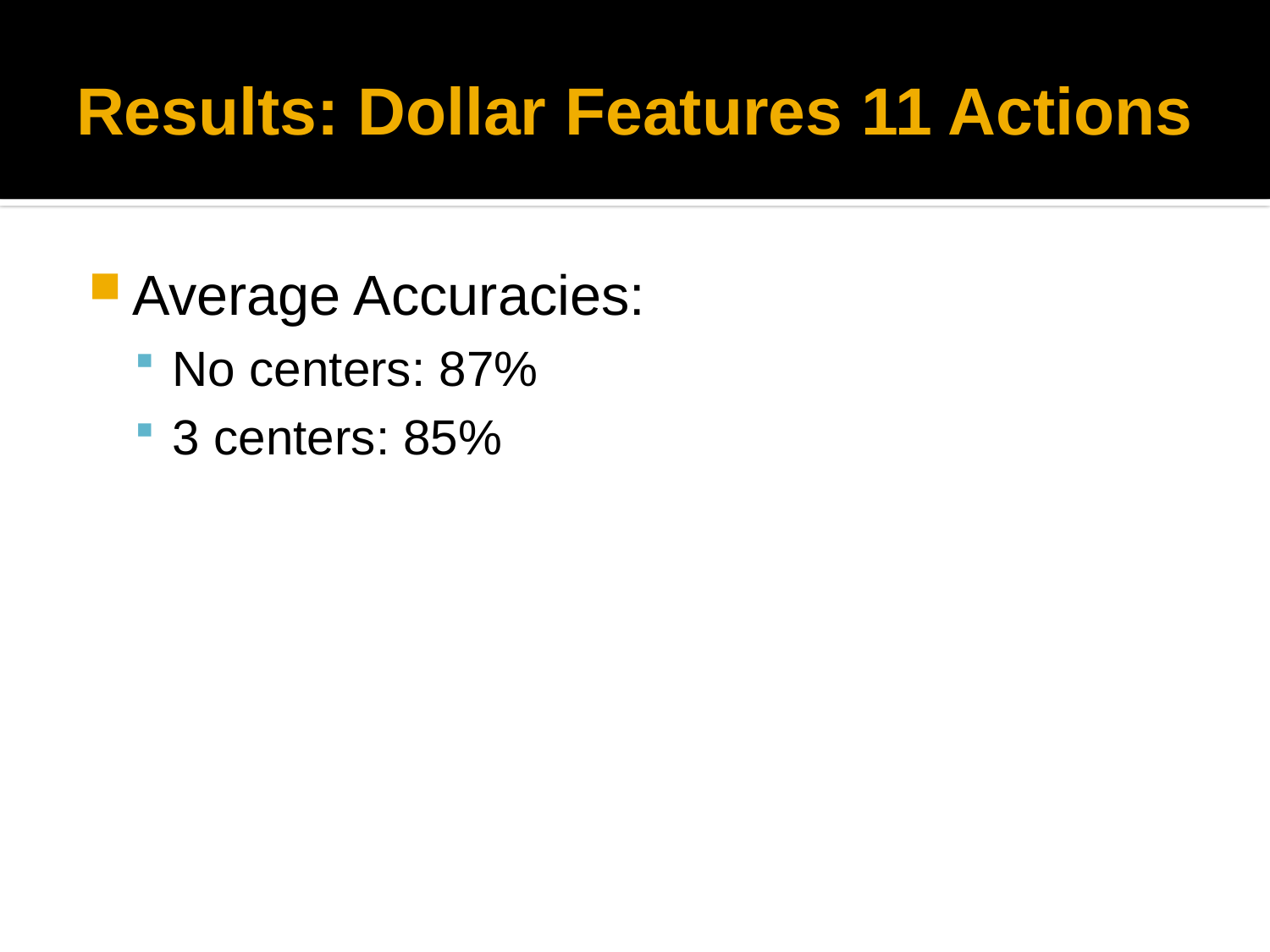

# Results: Dollar Features 11 Actions
Average Accuracies:
No centers: 87%
3 centers: 85%